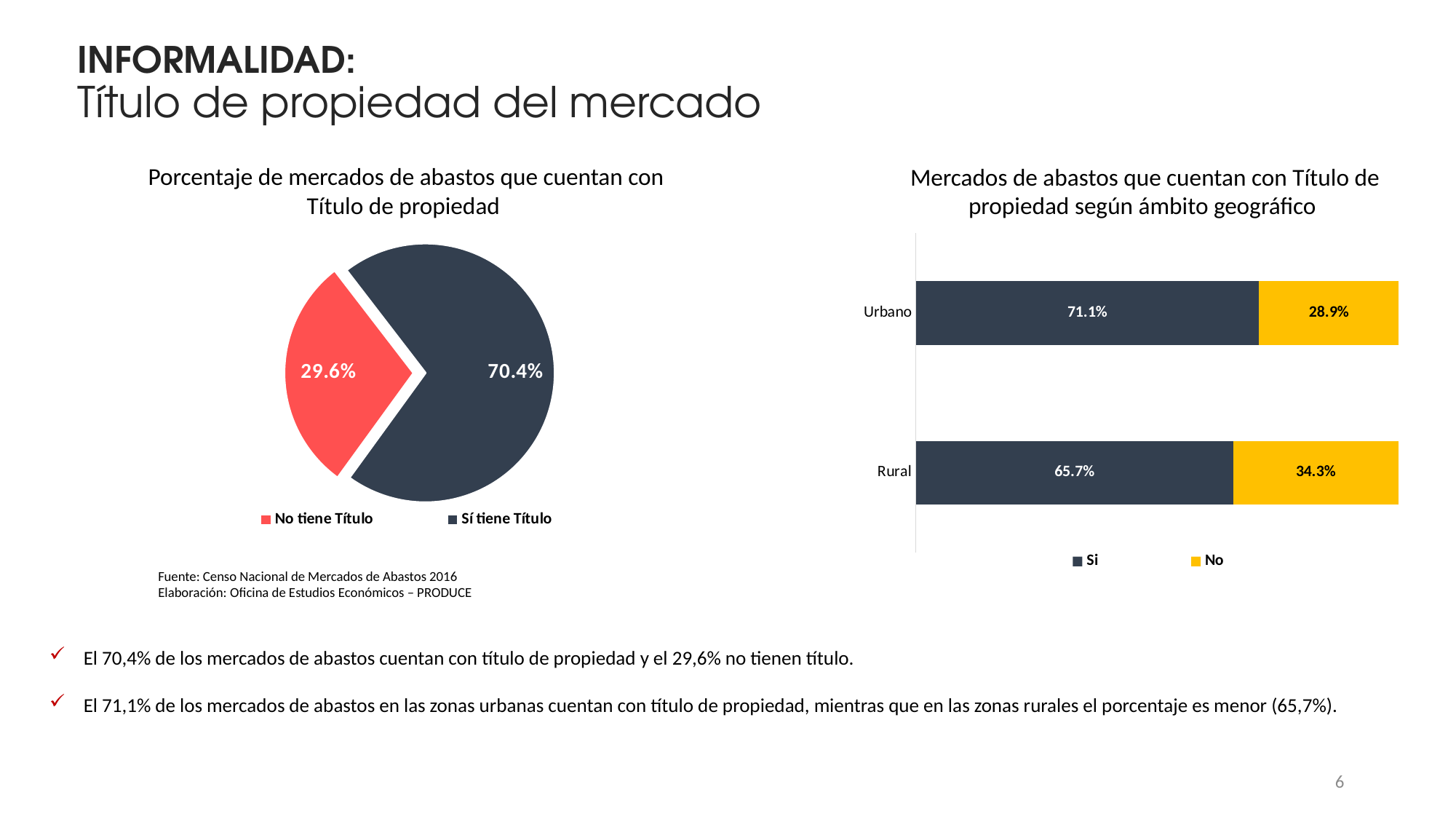

INFORMALIDAD:
Título de propiedad del mercado
Porcentaje de mercados de abastos que cuentan con Título de propiedad
Mercados de abastos que cuentan con Título de propiedad según ámbito geográfico

### Chart

| Category |  |
|---|---|
| No tiene Título | 0.29555895865237364 |
| Sí tiene Título | 0.7044410413476263 |

### Chart

| Category | Si | No |
|---|---|---|
| Rural | 0.6572327044025157 | 0.34276729559748426 |
| Urbano | 0.7109851787271142 | 0.2890148212728858 |
Fuente: Censo Nacional de Mercados de Abastos 2016
Elaboración: Oficina de Estudios Económicos – PRODUCE
El 70,4% de los mercados de abastos cuentan con título de propiedad y el 29,6% no tienen título.

El 71,1% de los mercados de abastos en las zonas urbanas cuentan con título de propiedad, mientras que en las zonas rurales el porcentaje es menor (65,7%).
6